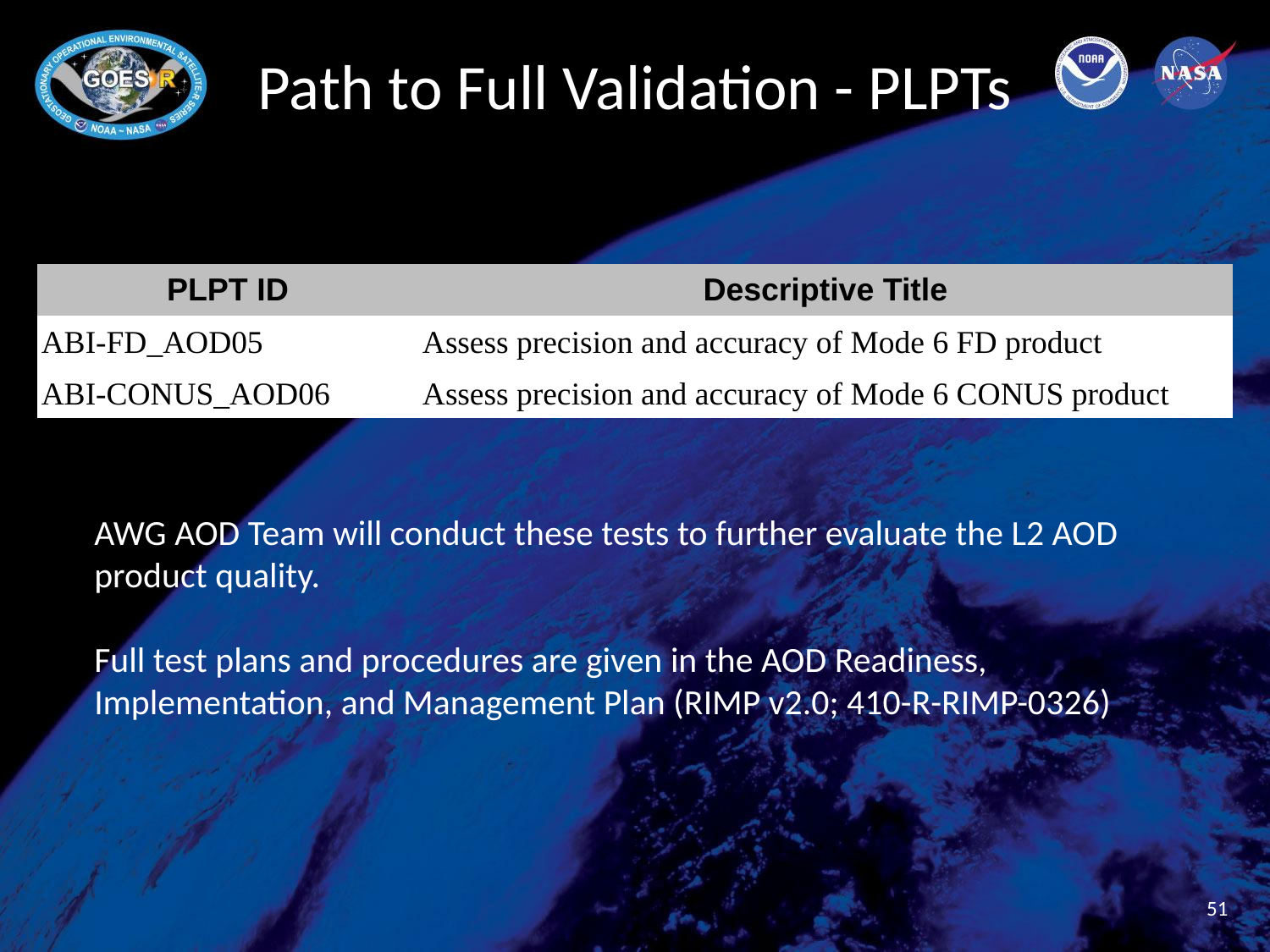

# Path to Full Validation - PLPTs
| PLPT ID | Descriptive Title |
| --- | --- |
| ABI-FD\_AOD05 | Assess precision and accuracy of Mode 6 FD product |
| ABI-CONUS\_AOD06 | Assess precision and accuracy of Mode 6 CONUS product |
AWG AOD Team will conduct these tests to further evaluate the L2 AOD product quality.

Full test plans and procedures are given in the AOD Readiness, Implementation, and Management Plan (RIMP v2.0; 410-R-RIMP-0326)
51